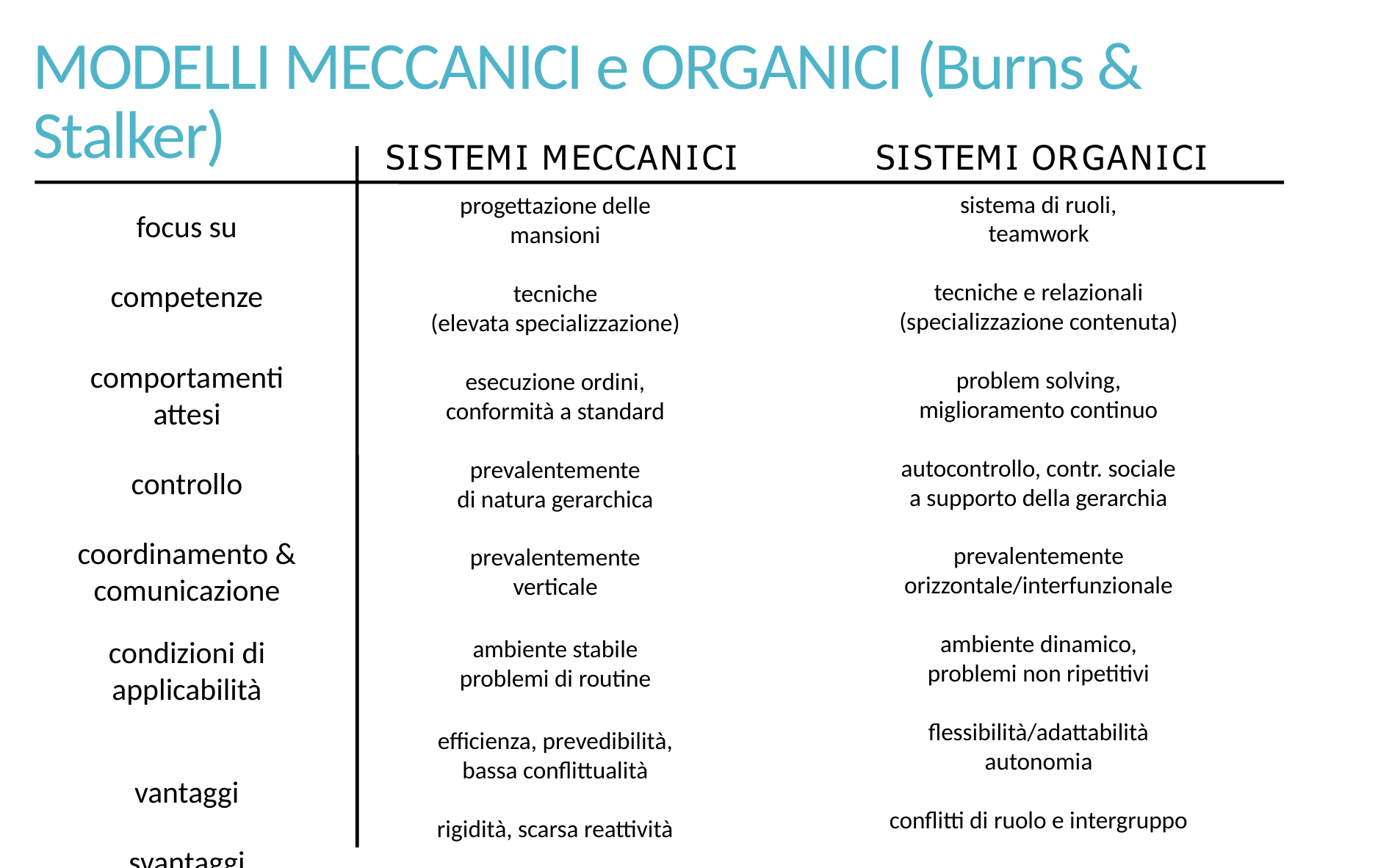

MODELLI MECCANICI e ORGANICI (Burns & Stalker)
SISTEMI MECCANICI	     SISTEMI ORGANICI

sistema di ruoli,
teamwork

tecniche e relazionali
(specializzazione contenuta)

problem solving,
miglioramento continuo

autocontrollo, contr. sociale
a supporto della gerarchia

prevalentemente
orizzontale/interfunzionale

ambiente dinamico,
problemi non ripetitivi

flessibilità/adattabilità
autonomia

conflitti di ruolo e intergruppo
progettazione delle
mansioni

tecniche
(elevata specializzazione)

esecuzione ordini,
conformità a standard

prevalentemente
di natura gerarchica

prevalentemente
verticale

ambiente stabile
problemi di routine

efficienza, prevedibilità,
bassa conflittualità

rigidità, scarsa reattività

focus su

competenze

comportamenti
attesi

controllo

coordinamento &
comunicazione

condizioni di applicabilità

vantaggi

svantaggi